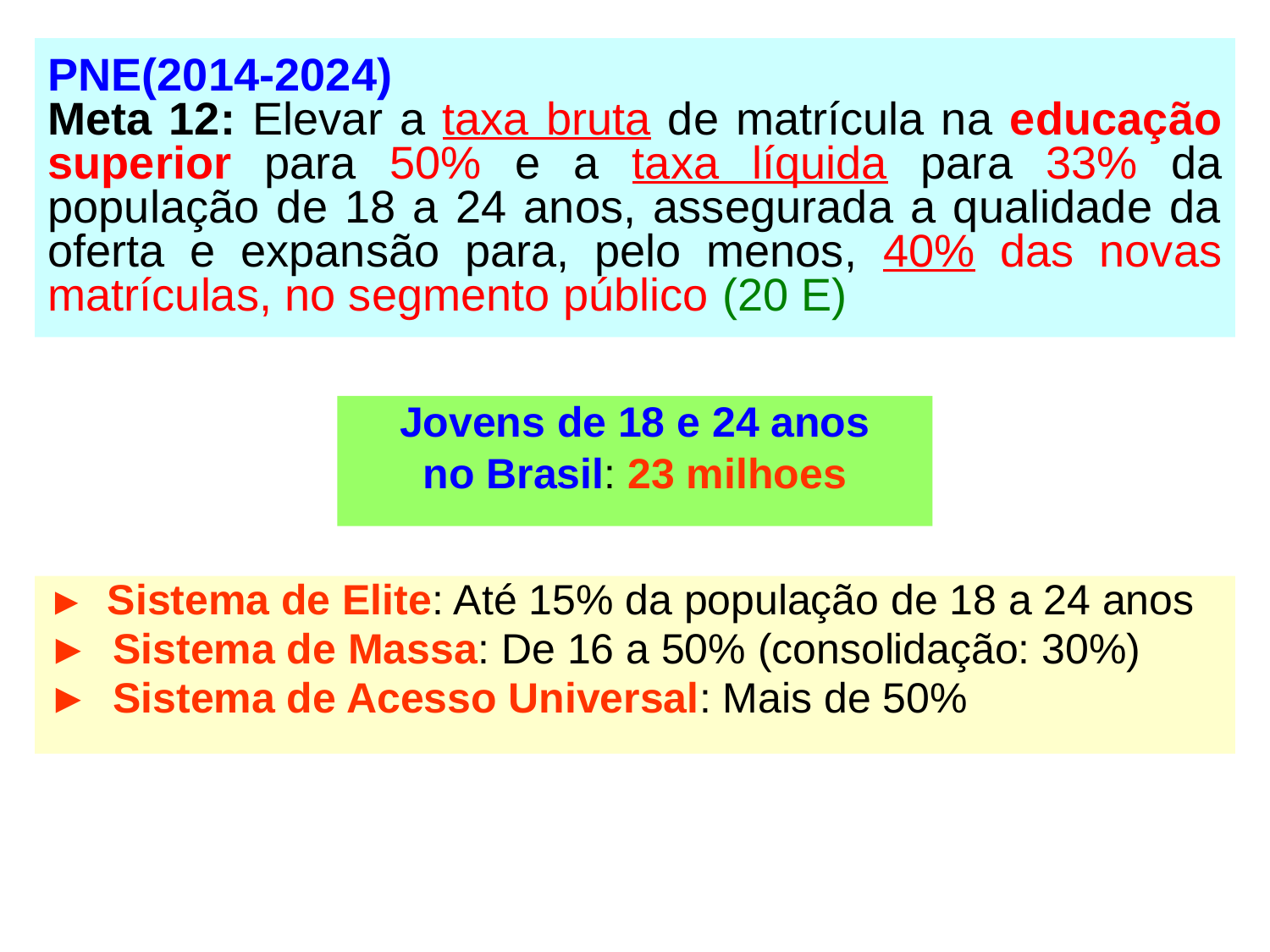

PNE(2014-2024)
Meta 12: Elevar a taxa bruta de matrícula na educação superior para 50% e a taxa líquida para 33% da população de 18 a 24 anos, assegurada a qualidade da oferta e expansão para, pelo menos, 40% das novas matrículas, no segmento público (20 E)
Jovens de 18 e 24 anos
no Brasil: 23 milhoes
►  Sistema de Elite: Até 15% da população de 18 a 24 anos
►  Sistema de Massa: De 16 a 50% (consolidação: 30%)
►  Sistema de Acesso Universal: Mais de 50%